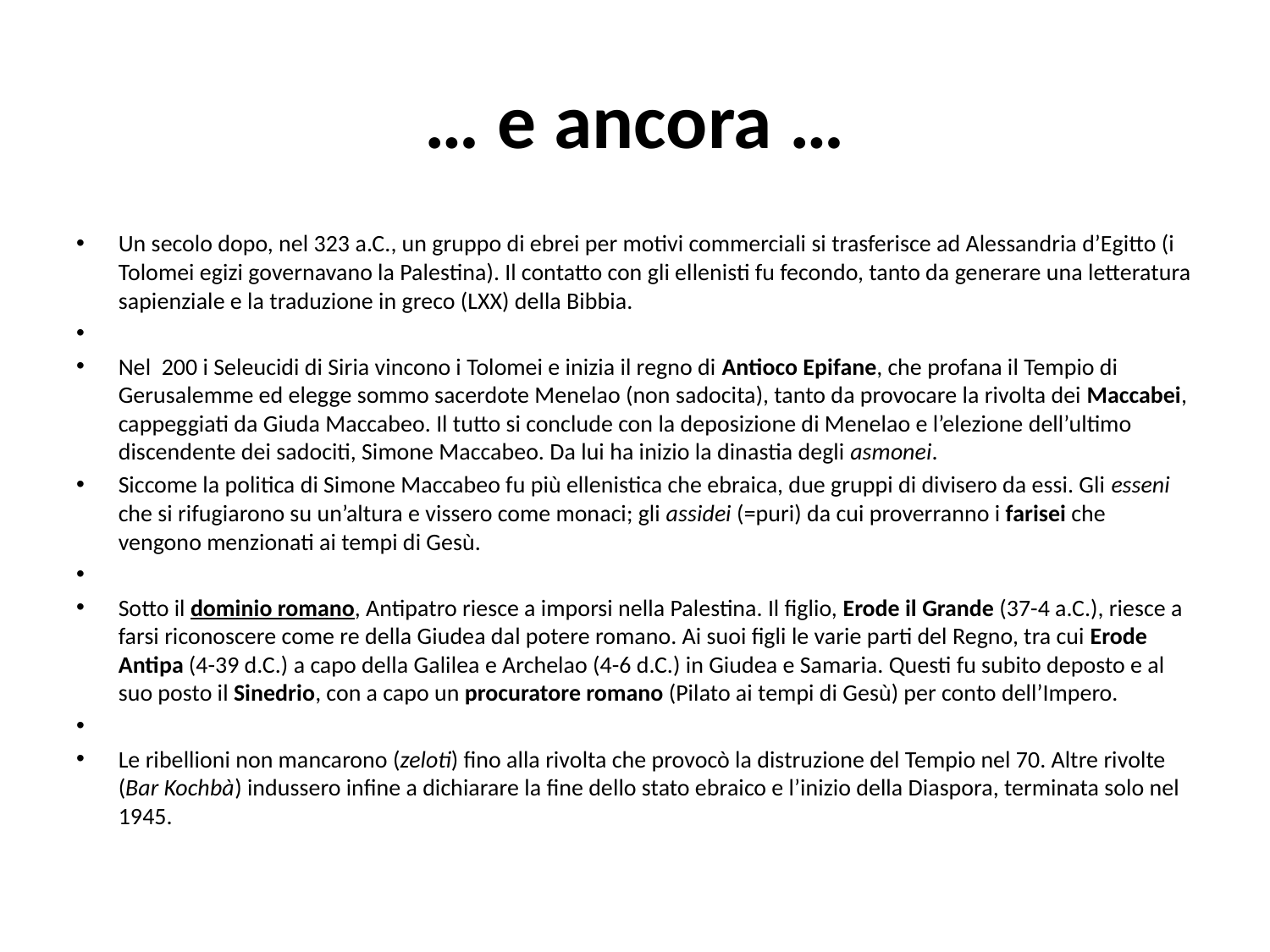

# … e ancora …
Un secolo dopo, nel 323 a.C., un gruppo di ebrei per motivi commerciali si trasferisce ad Alessandria d’Egitto (i Tolomei egizi governavano la Palestina). Il contatto con gli ellenisti fu fecondo, tanto da generare una letteratura sapienziale e la traduzione in greco (LXX) della Bibbia.

Nel  200 i Seleucidi di Siria vincono i Tolomei e inizia il regno di Antioco Epifane, che profana il Tempio di Gerusalemme ed elegge sommo sacerdote Menelao (non sadocita), tanto da provocare la rivolta dei Maccabei, cappeggiati da Giuda Maccabeo. Il tutto si conclude con la deposizione di Menelao e l’elezione dell’ultimo discendente dei sadociti, Simone Maccabeo. Da lui ha inizio la dinastia degli asmonei.
Siccome la politica di Simone Maccabeo fu più ellenistica che ebraica, due gruppi di divisero da essi. Gli esseni che si rifugiarono su un’altura e vissero come monaci; gli assidei (=puri) da cui proverranno i farisei che vengono menzionati ai tempi di Gesù.

Sotto il dominio romano, Antipatro riesce a imporsi nella Palestina. Il figlio, Erode il Grande (37-4 a.C.), riesce a farsi riconoscere come re della Giudea dal potere romano. Ai suoi figli le varie parti del Regno, tra cui Erode Antipa (4-39 d.C.) a capo della Galilea e Archelao (4-6 d.C.) in Giudea e Samaria. Questi fu subito deposto e al suo posto il Sinedrio, con a capo un procuratore romano (Pilato ai tempi di Gesù) per conto dell’Impero.

Le ribellioni non mancarono (zeloti) fino alla rivolta che provocò la distruzione del Tempio nel 70. Altre rivolte (Bar Kochbà) indussero infine a dichiarare la fine dello stato ebraico e l’inizio della Diaspora, terminata solo nel 1945.